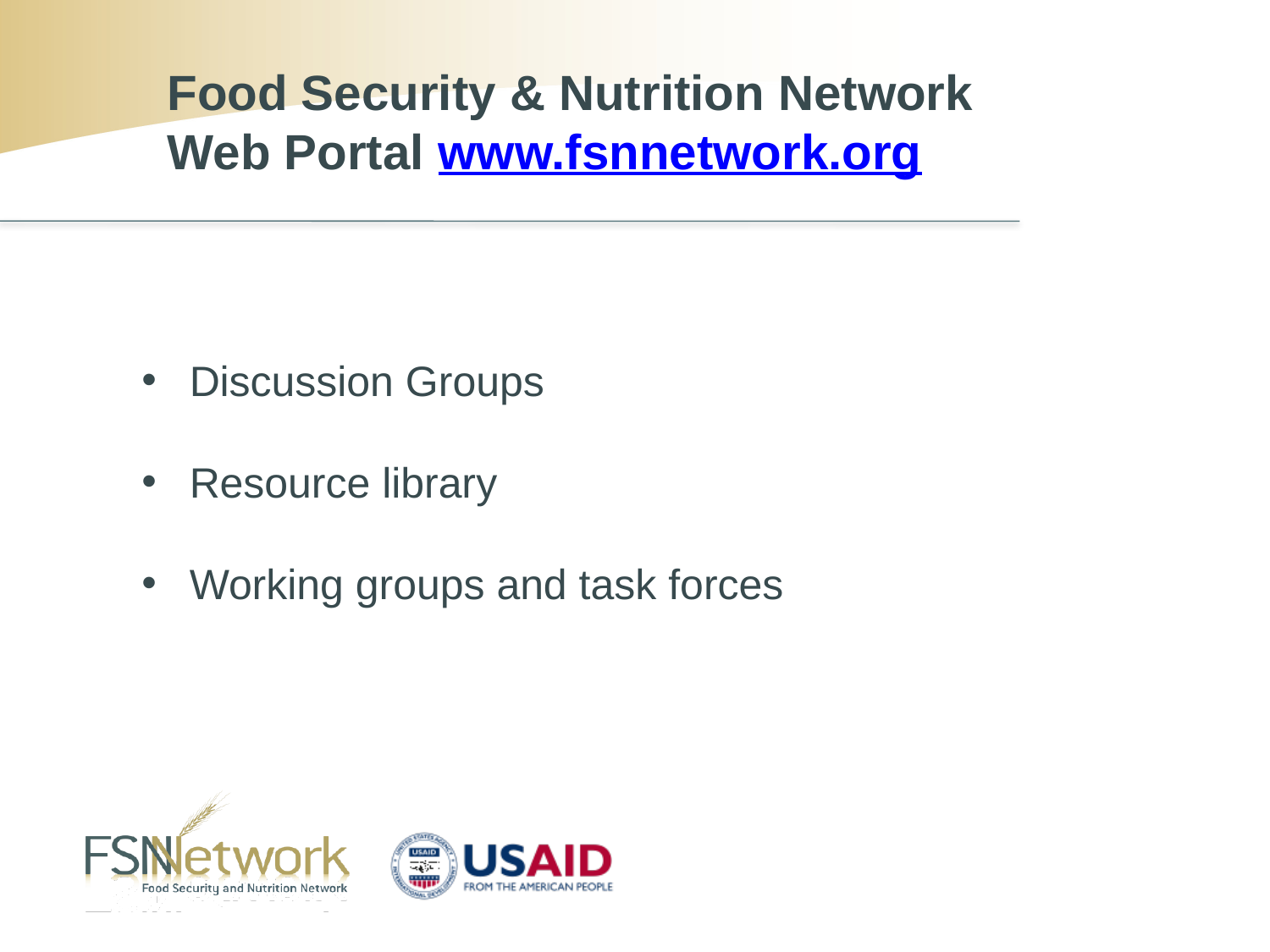

Food Security & Nutrition Network Web Portal www.fsnnetwork.org

Discussion Groups

Resource library

Working groups and task forces